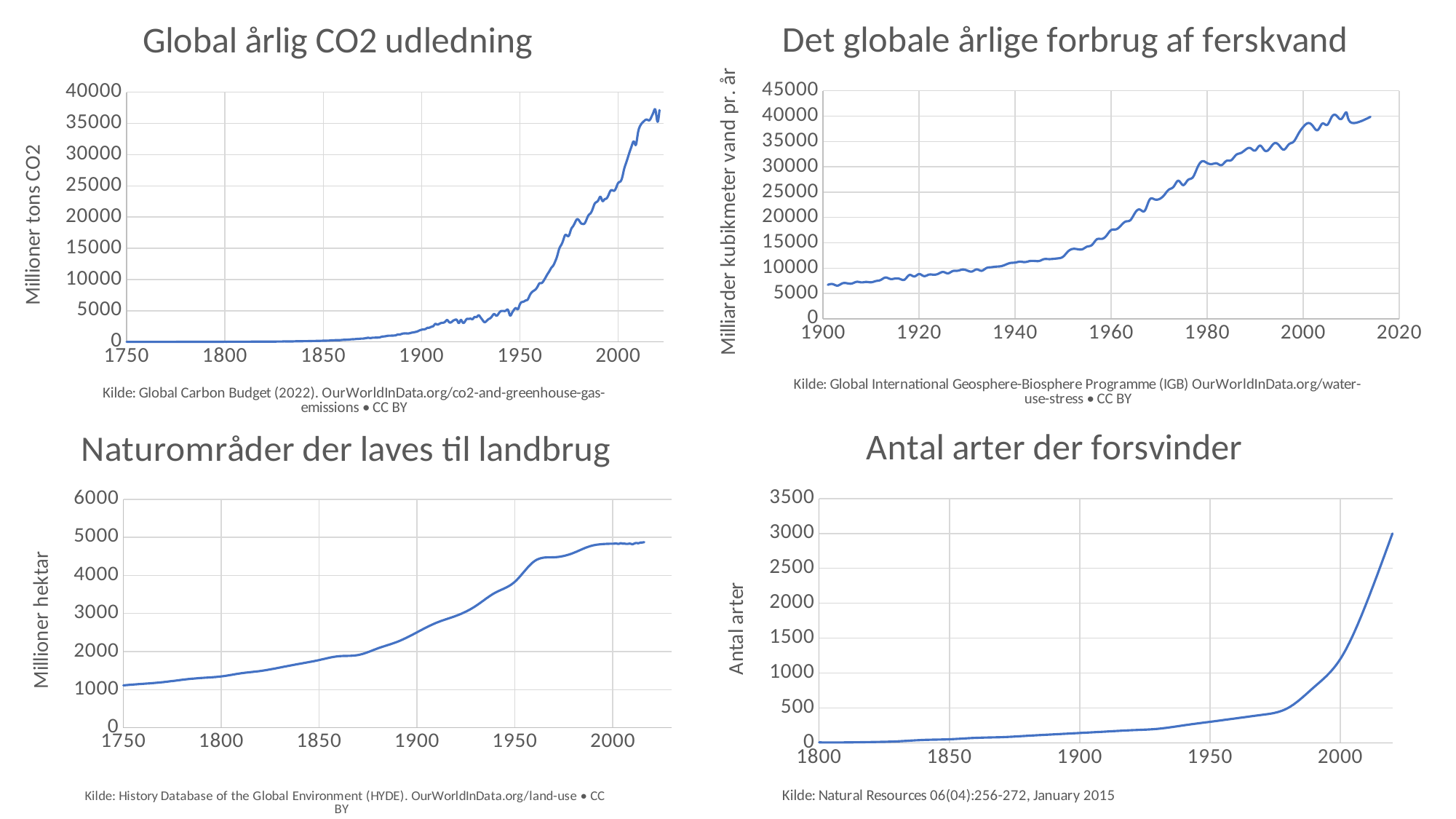

### Chart: Det globale årlige forbrug af ferskvand

| Category | milliarder kubikmeter pr. år |
|---|---|

### Chart: Global årlig CO2 udledning

| Category | årlig CO2 udledning |
|---|---|

### Chart: Antal arter der forsvinder

| Category |  |
|---|---|

### Chart: Naturområder der laves til landbrug

| Category | millioner ha |
|---|---|